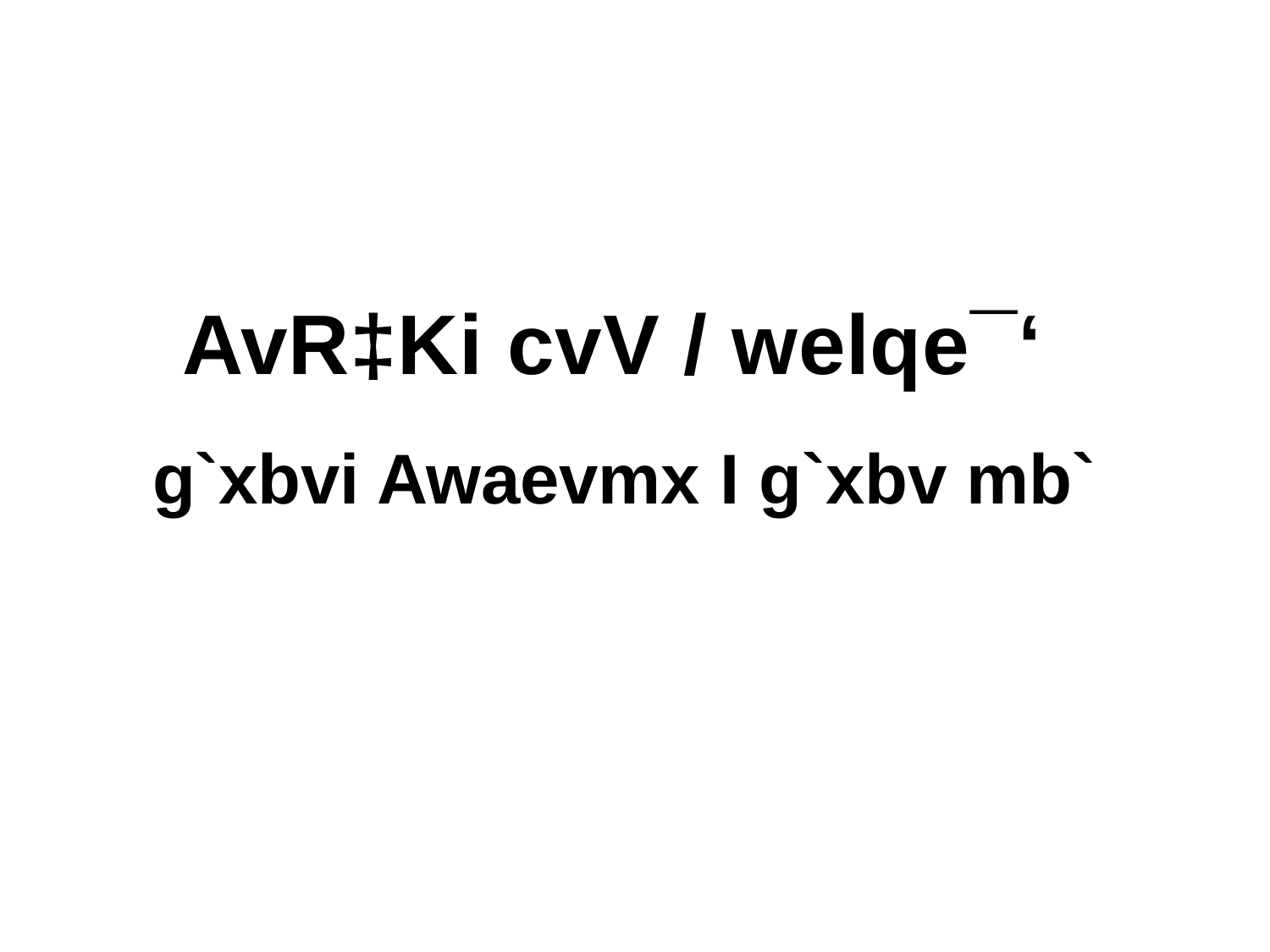

AvR‡Ki cvV / welqe¯‘
g`xbvi Awaevmx I g`xbv mb`